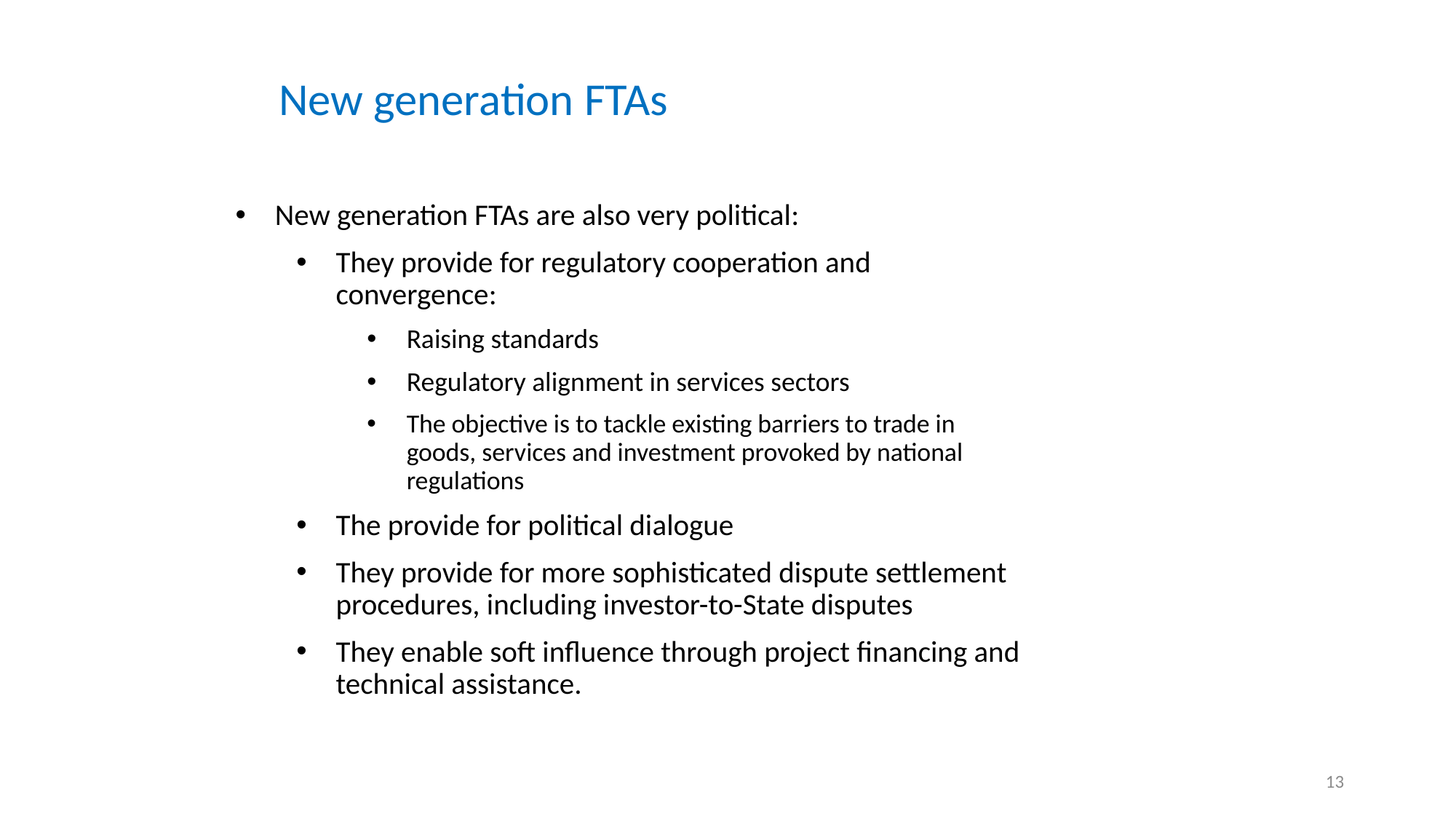

# New generation FTAs
New generation FTAs are also very political:
They provide for regulatory cooperation and convergence:
Raising standards
Regulatory alignment in services sectors
The objective is to tackle existing barriers to trade in goods, services and investment provoked by national regulations
The provide for political dialogue
They provide for more sophisticated dispute settlement procedures, including investor-to-State disputes
They enable soft influence through project financing and technical assistance.

13